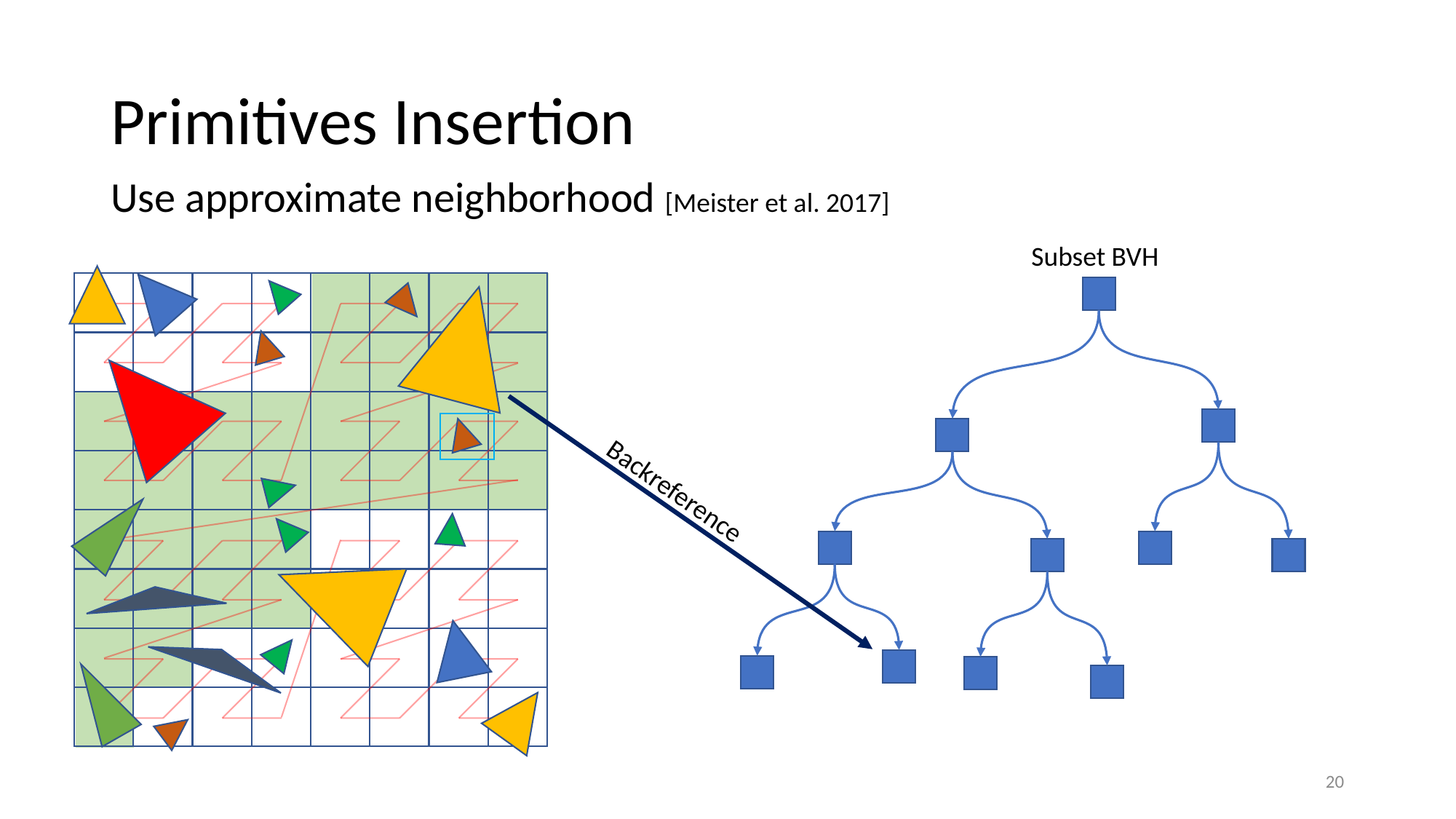

# Primitives Insertion
Use approximate neighborhood [Meister et al. 2017]
Subset BVH

Backreference

20